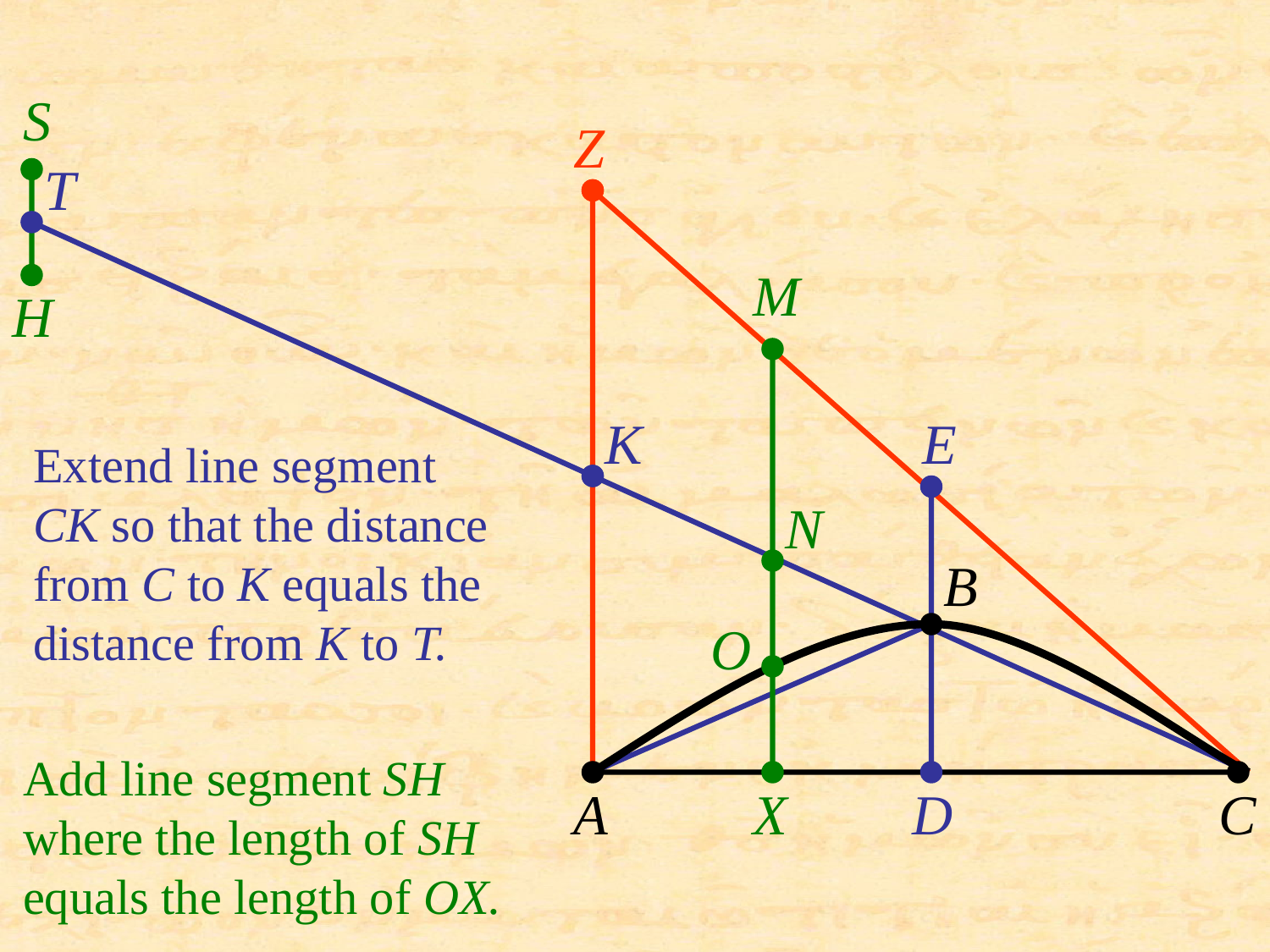

S
Z
T

M

H

K
E
Extend line segment CK so that the distance from C to K equals the distance from K to T.

N

B

O

Add line segment SH where the length of SH equals the length of OX.

A

X
D
C